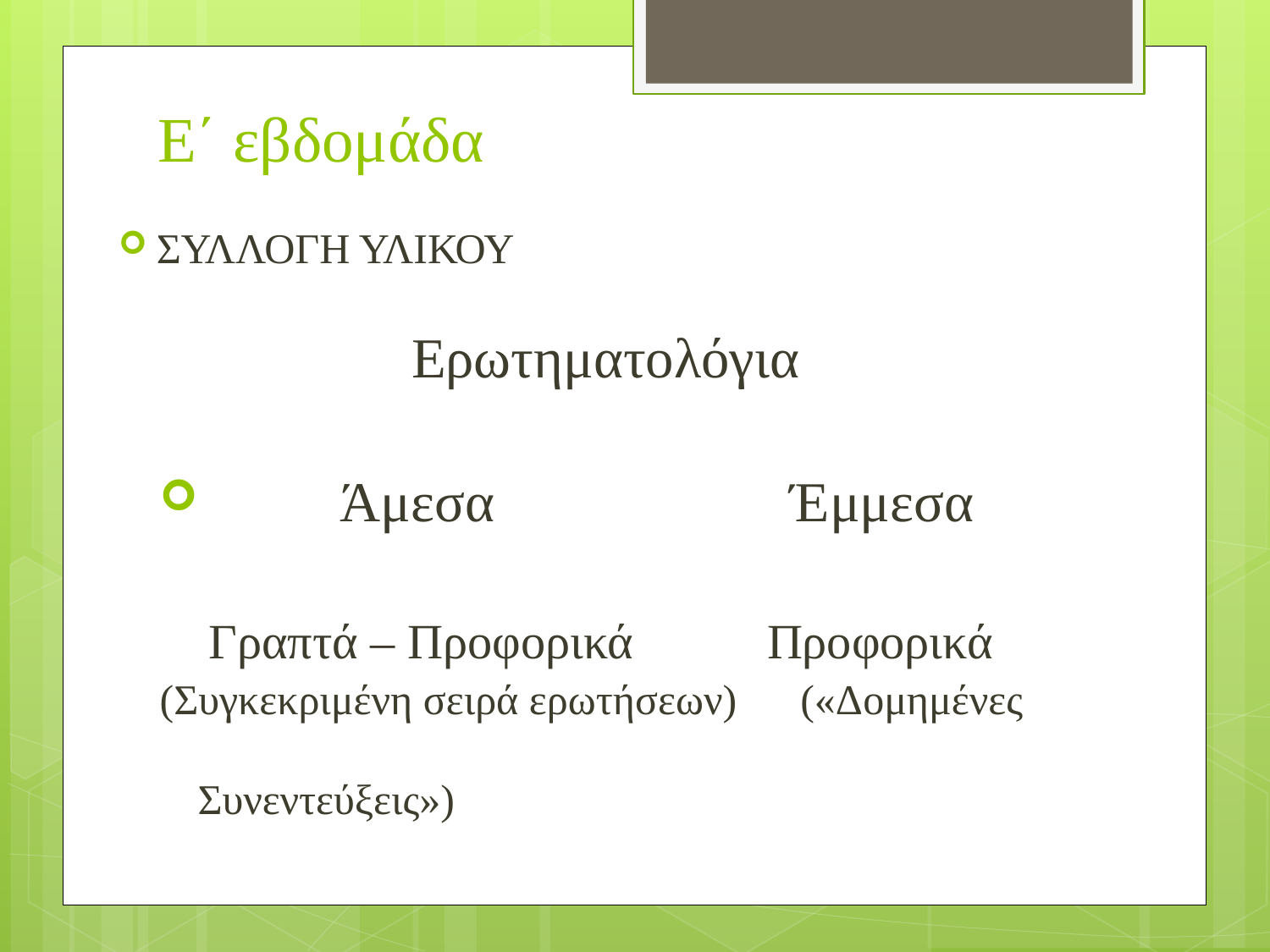

# Ε΄ εβδομάδα
ΣΥΛΛΟΓΗ ΥΛΙΚΟΥ

               Ερωτηματολόγια

          Άμεσα    	   	      Έμμεσα

    Γραπτά – Προφορικά	     Προφορικά
(Συγκεκριμένη σειρά ερωτήσεων)      («Δομημένες
						     Συνεντεύξεις»)